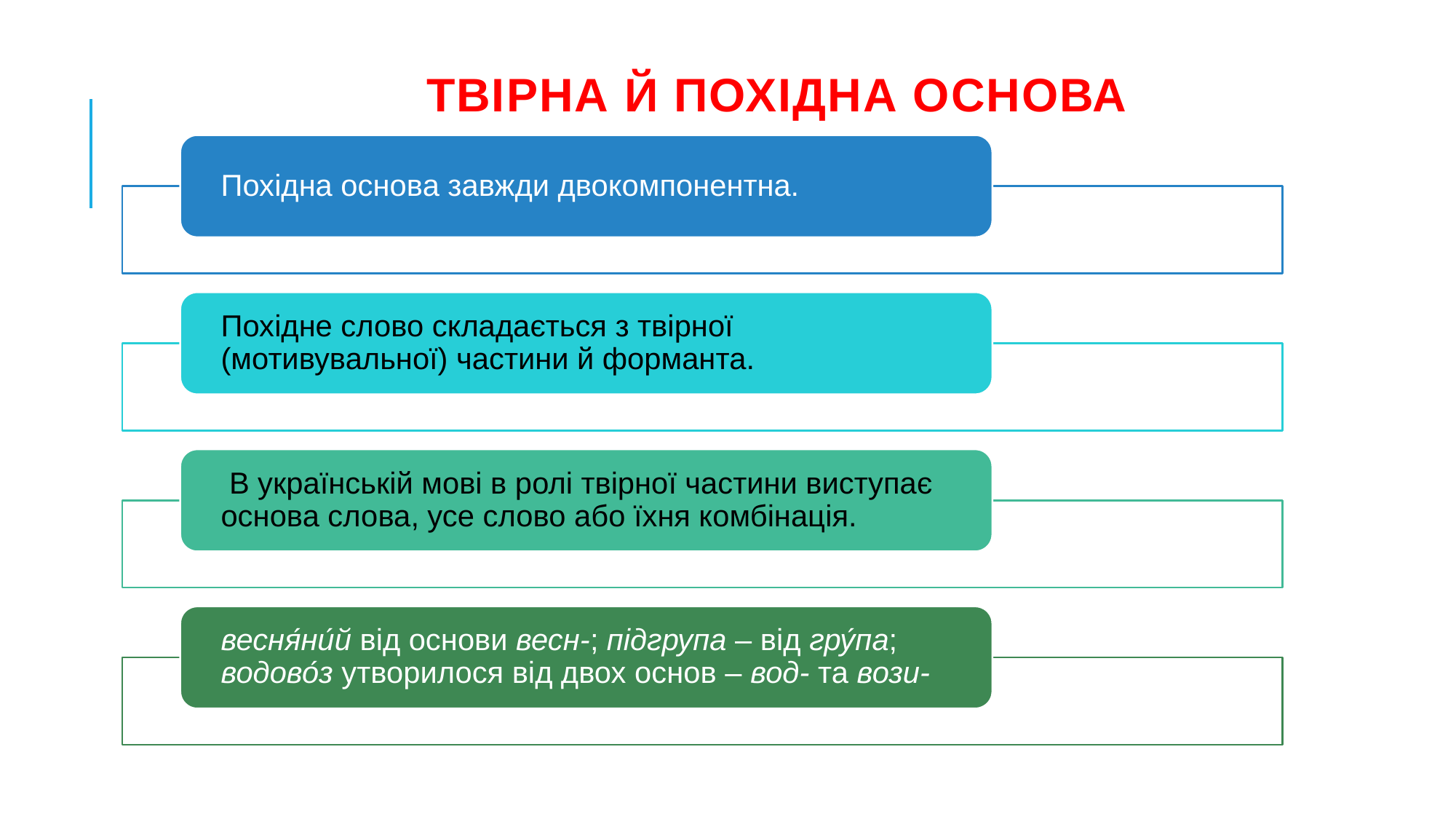

# Твірна й похідна основа
Похідна основа завжди двокомпонентна.
Похідне слово складається з твірної (мотивувальної) частини й форманта.
 В українській мові в ролі твірної частини виступає основа слова, усе слово або їхня комбінація.
весня́ни́й від основи весн-; підгрупа – від гру́па; водово́з утворилося від двох основ – вод- та вози-